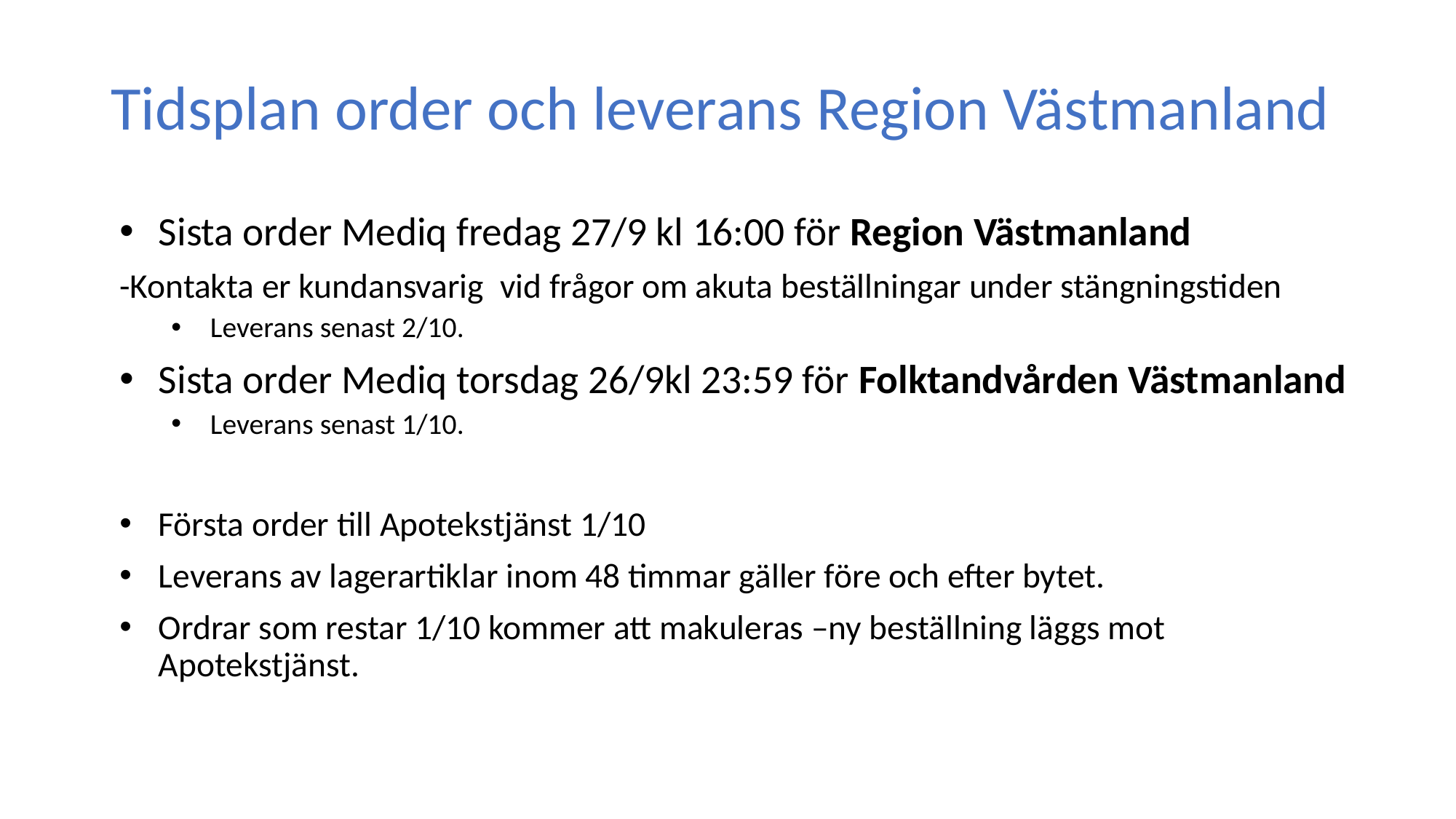

# Tidsplan order och leverans Region Västmanland
Sista order Mediq fredag 27/9 kl 16:00 för Region Västmanland
-Kontakta er kundansvarig  vid frågor om akuta beställningar under stängningstiden
Leverans senast 2/10.
Sista order Mediq torsdag 26/9kl 23:59 för Folktandvården Västmanland
Leverans senast 1/10.

Första order till Apotekstjänst 1/10
Leverans av lagerartiklar inom 48 timmar gäller före och efter bytet.
Ordrar som restar 1/10 kommer att makuleras –ny beställning läggs mot Apotekstjänst.